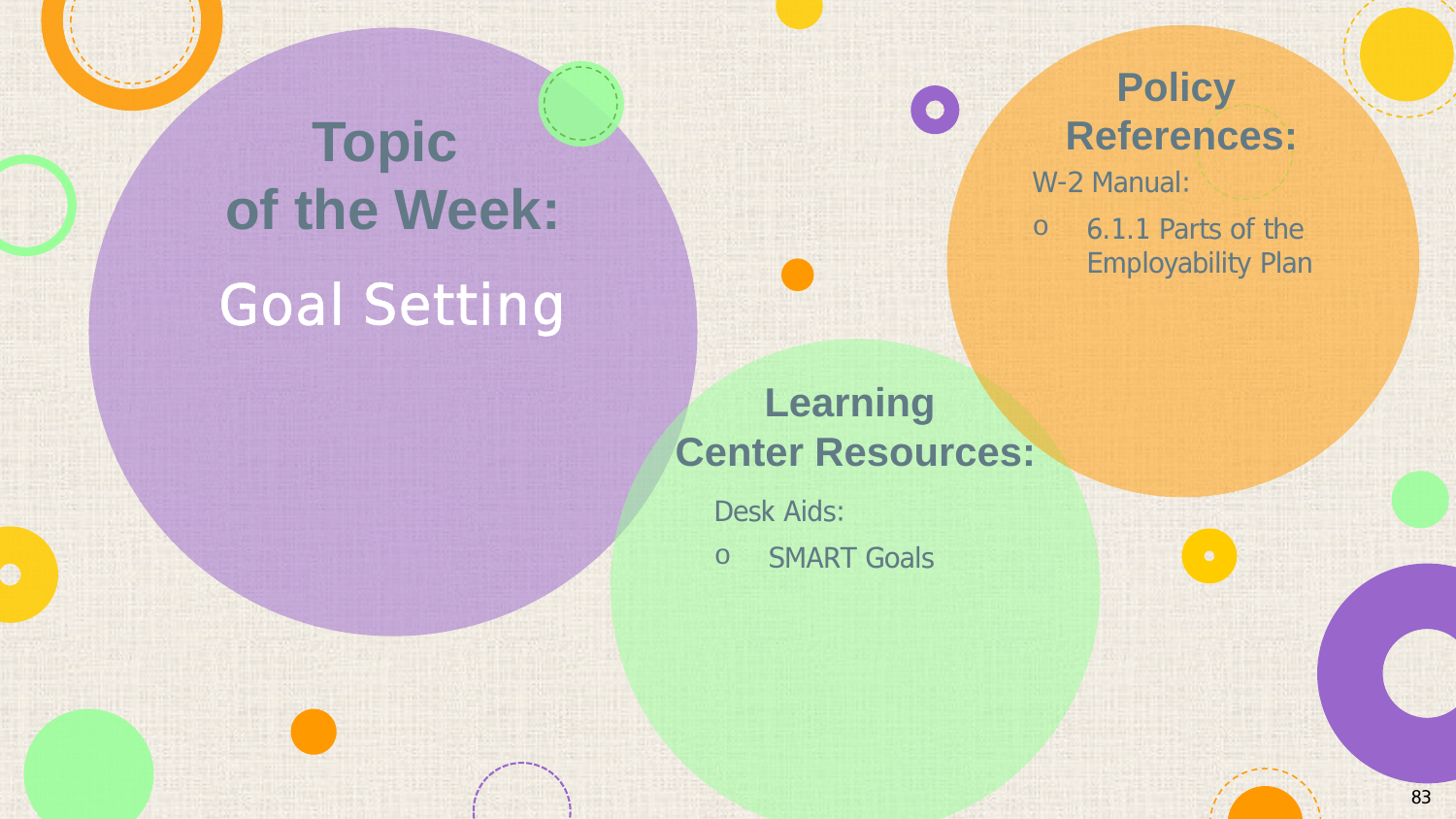

W-2 Manual:
6.1.1 Parts of the Employability Plan
# Goal Setting
Desk Aids:
SMART Goals
83